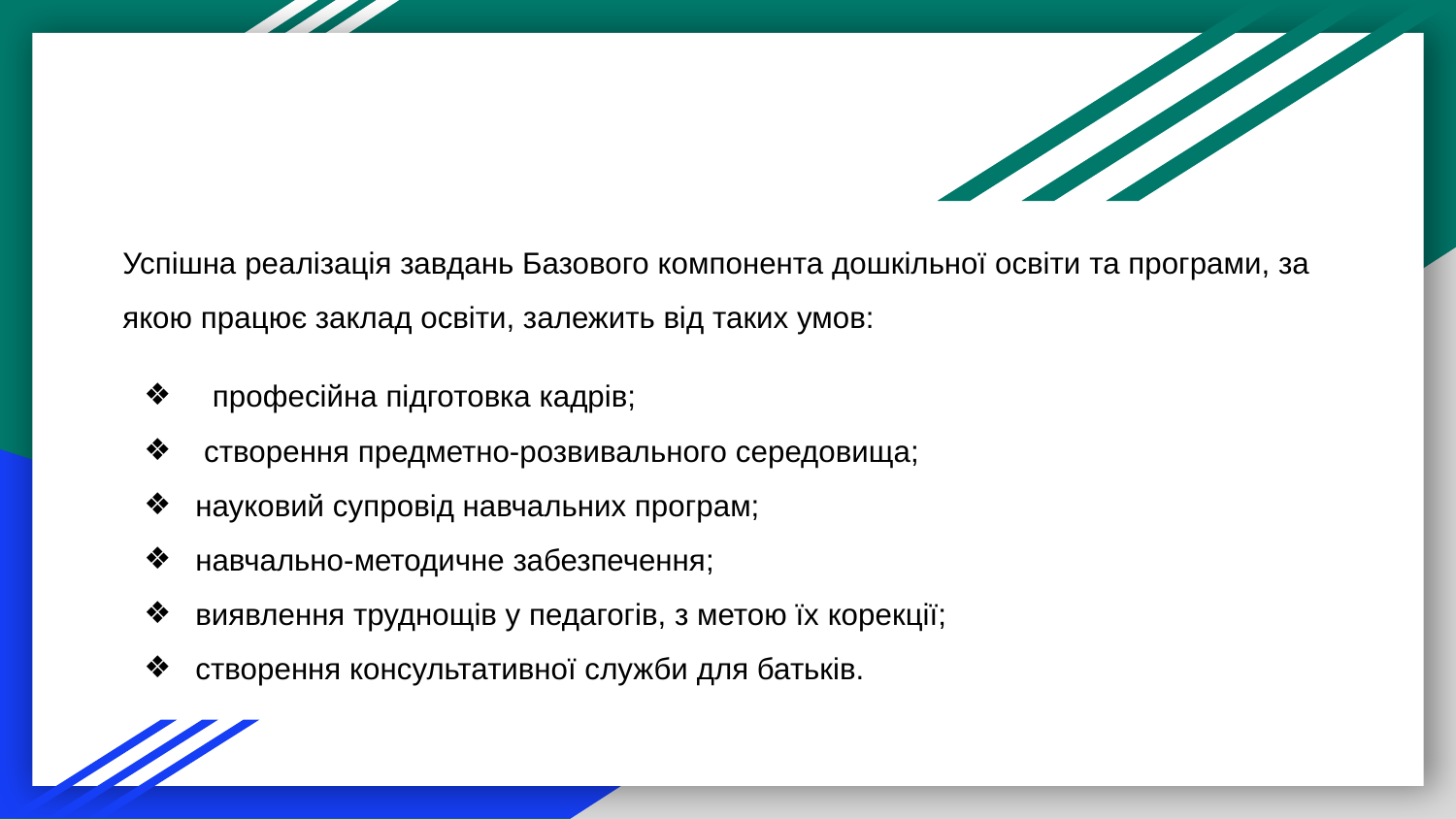

Успішна реалізація завдань Базового компонента дошкільної освіти та програми, за якою працює заклад освіти, залежить від таких умов:
  професійна підготовка кадрів;
 створення предметно-розвивального середовища;
науковий супровід навчальних програм;
навчально-методичне забезпечення;
виявлення труднощів у педагогів, з метою їх корекції;
створення консультативної служби для батьків.